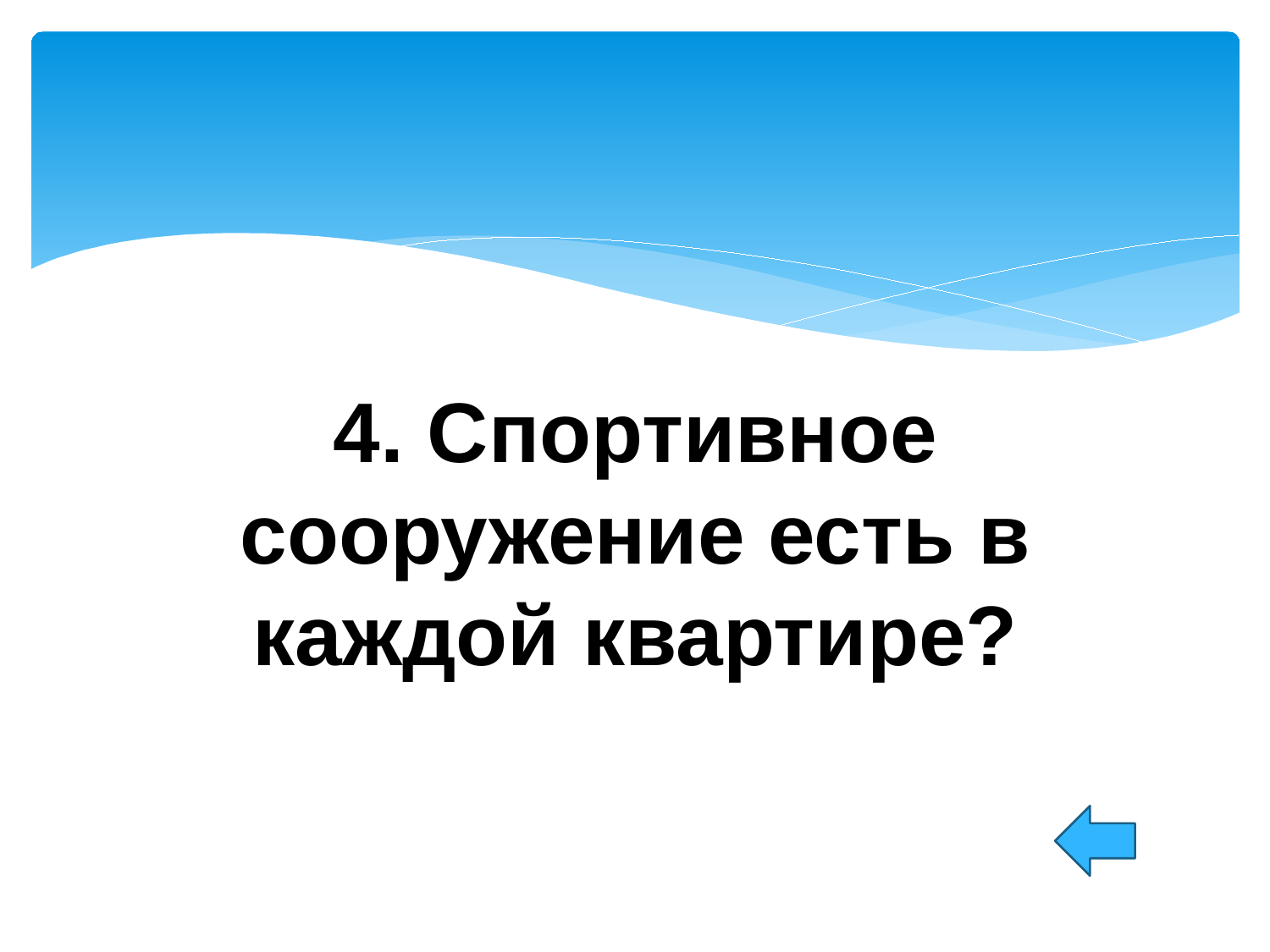

#
4. Спортивное сооружение есть в каждой квартире?